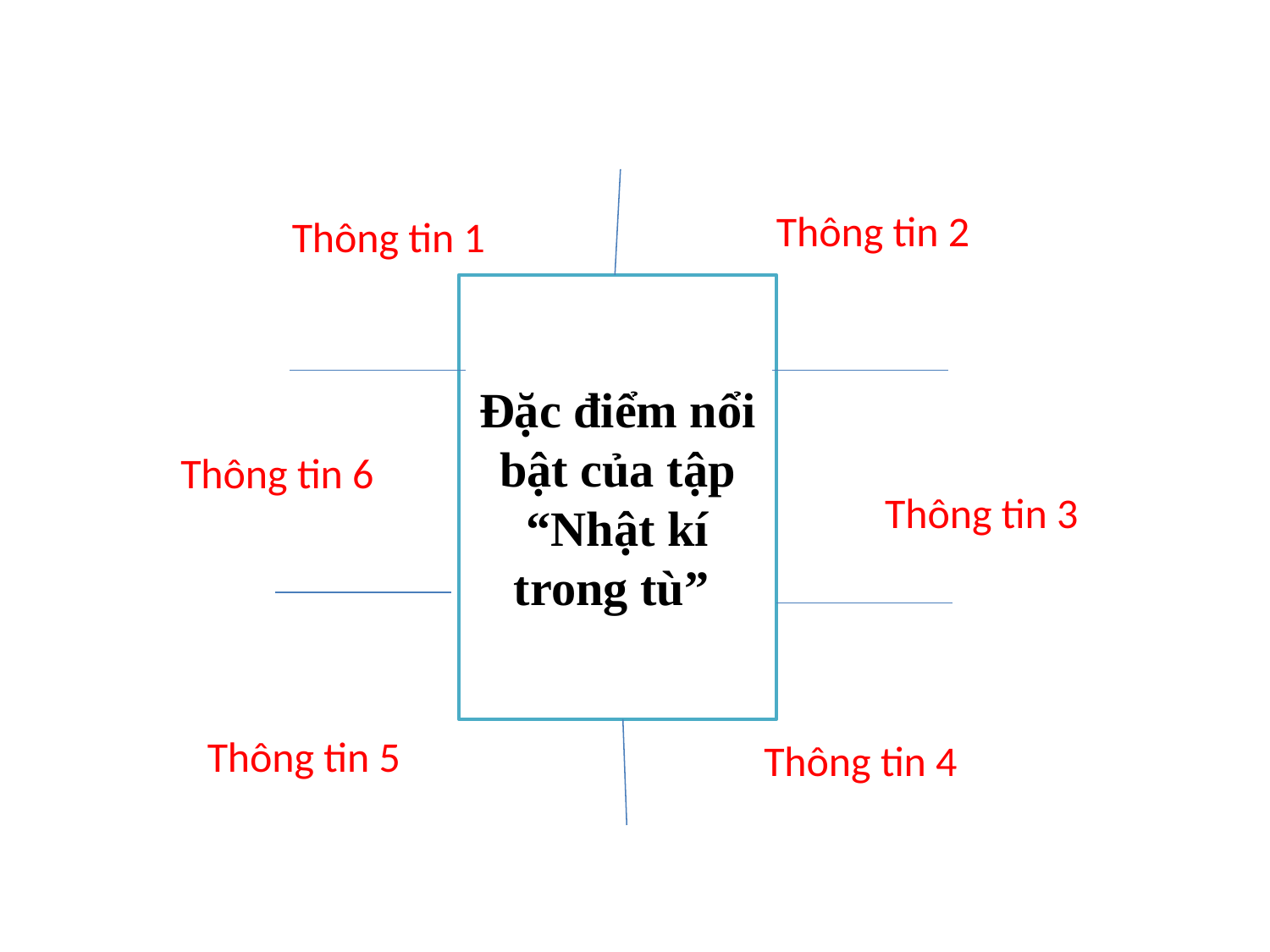

Thông tin 2
Thông tin 1
Đặc điểm nổi bật của tập
“Nhật kí trong tù”
Thông tin 6
Thông tin 3
Thông tin 5
Thông tin 4